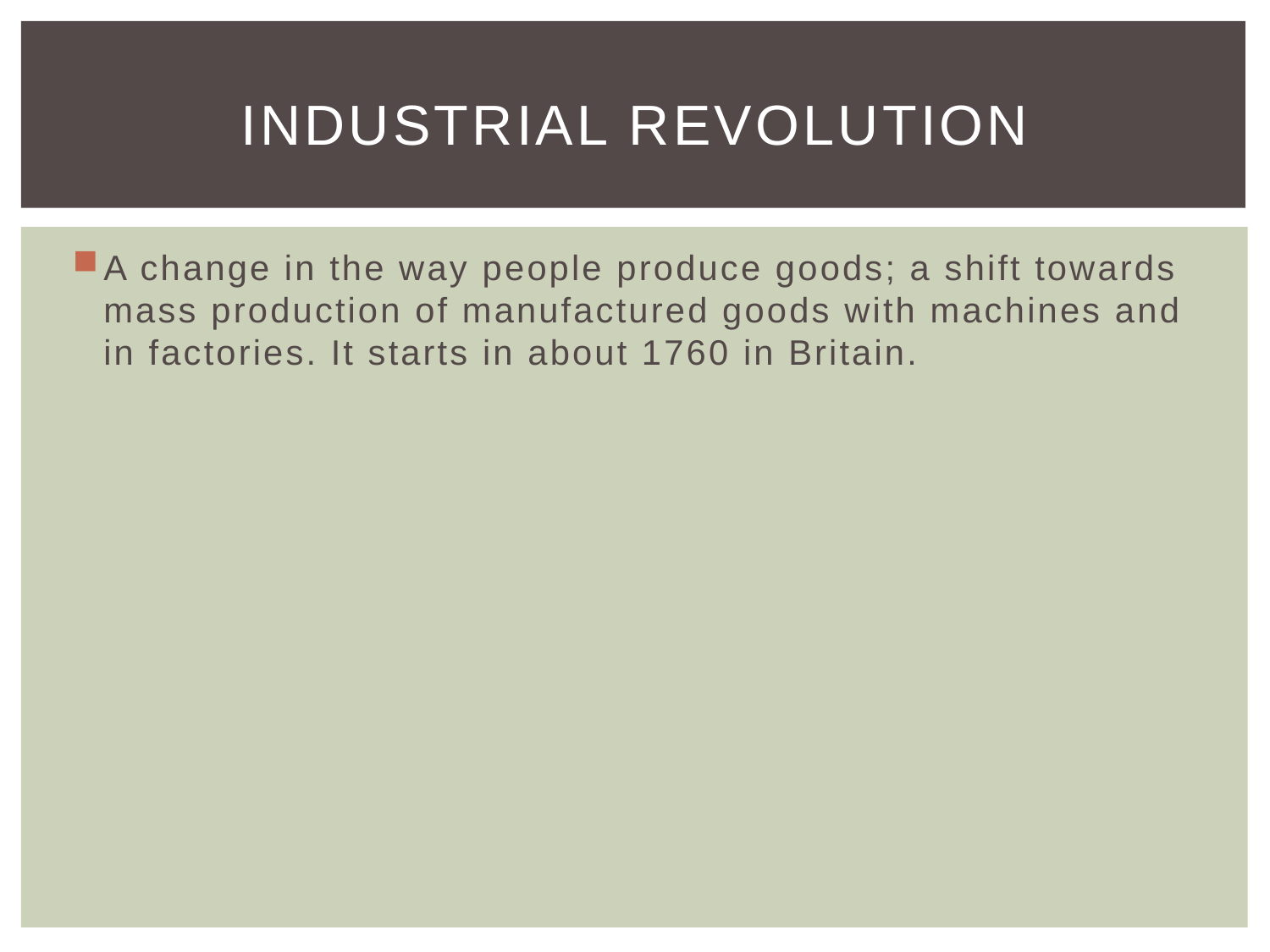

# Industrial revolution
A change in the way people produce goods; a shift towards mass production of manufactured goods with machines and in factories. It starts in about 1760 in Britain.